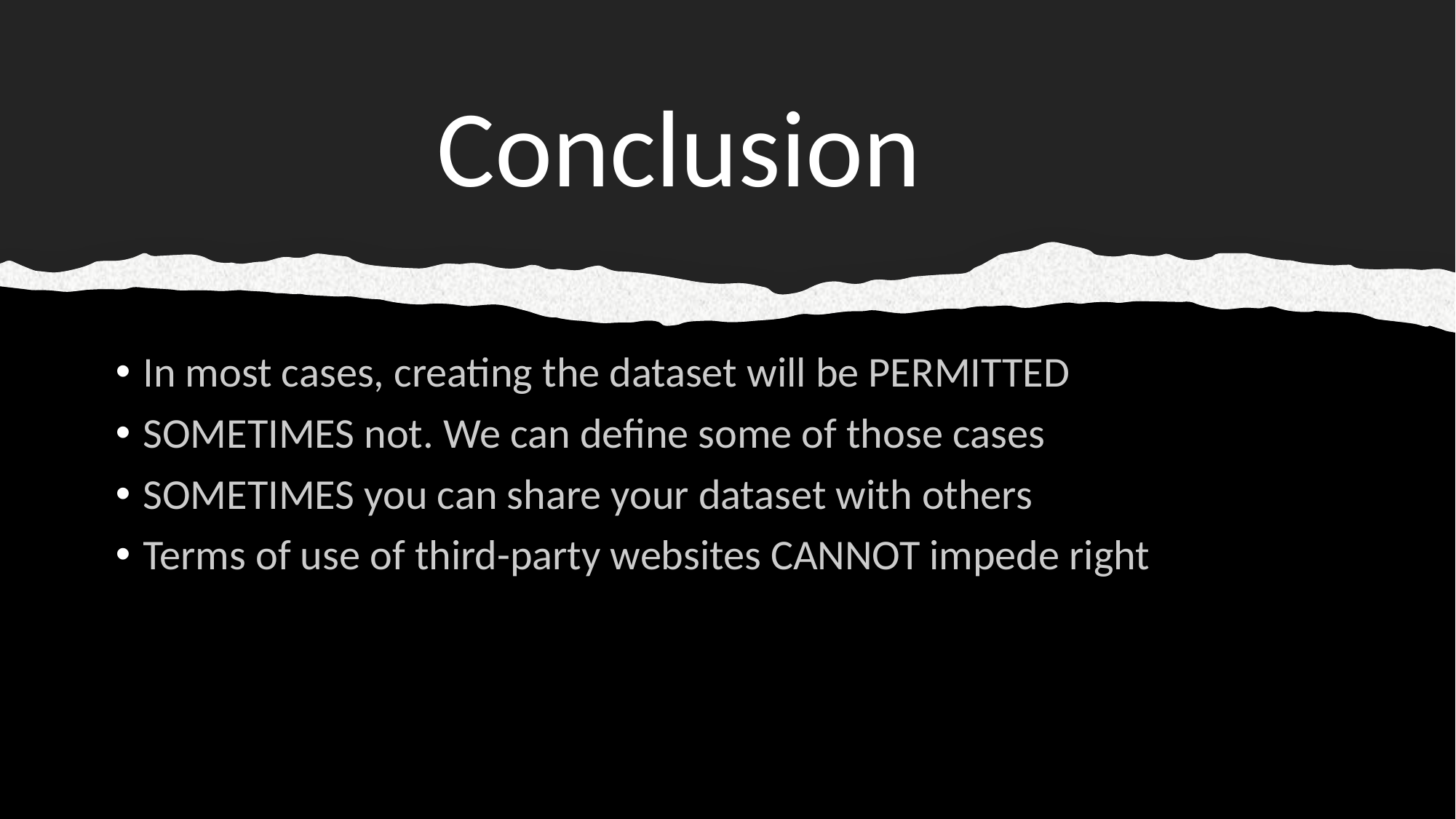

# Conclusion

In most cases, creating the dataset will be PERMITTED
SOMETIMES not. We can define some of those cases
SOMETIMES you can share your dataset with others
Terms of use of third-party websites CANNOT impede right